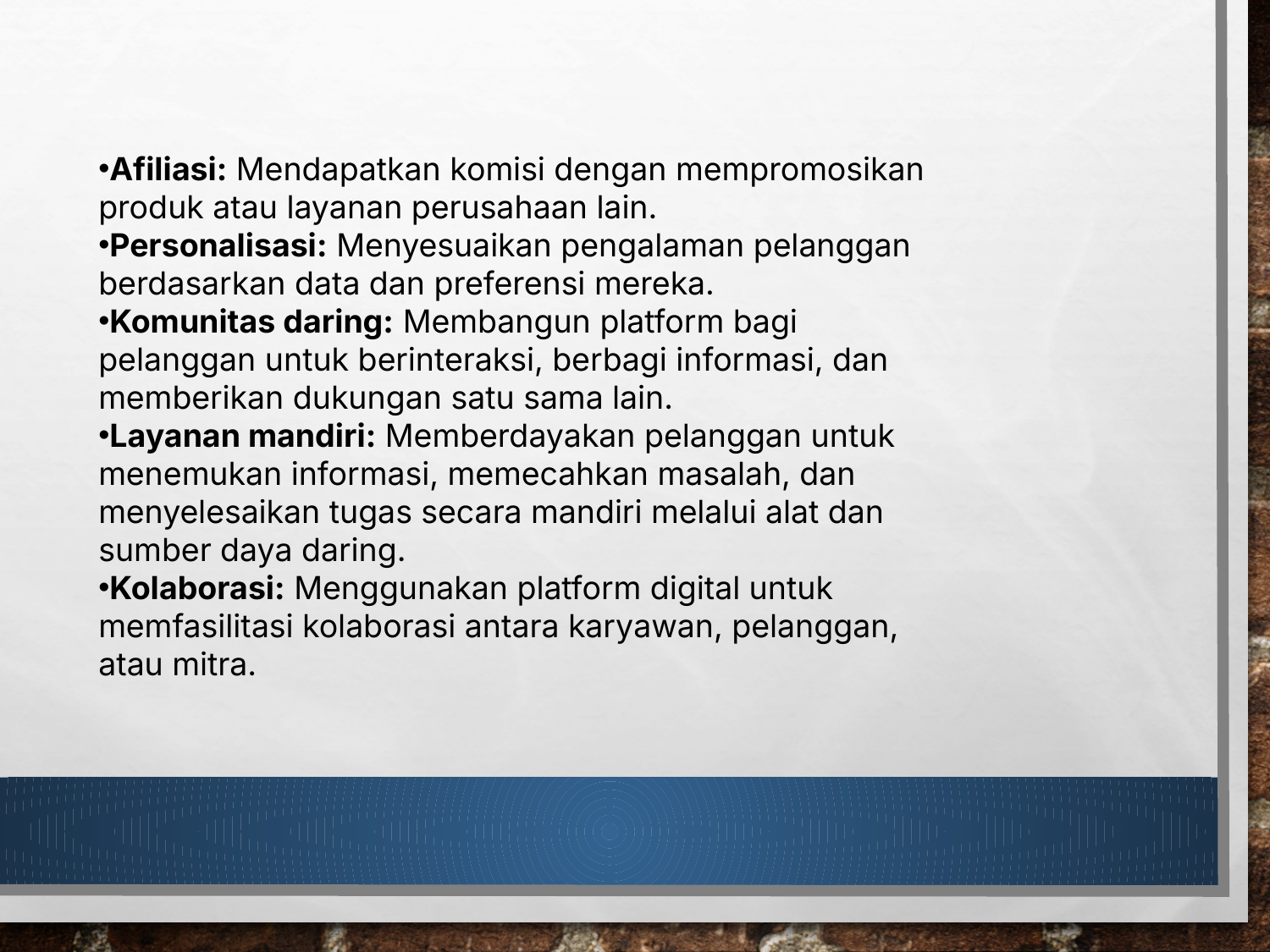

Afiliasi: Mendapatkan komisi dengan mempromosikan produk atau layanan perusahaan lain.
Personalisasi: Menyesuaikan pengalaman pelanggan berdasarkan data dan preferensi mereka.
Komunitas daring: Membangun platform bagi pelanggan untuk berinteraksi, berbagi informasi, dan memberikan dukungan satu sama lain.
Layanan mandiri: Memberdayakan pelanggan untuk menemukan informasi, memecahkan masalah, dan menyelesaikan tugas secara mandiri melalui alat dan sumber daya daring.
Kolaborasi: Menggunakan platform digital untuk memfasilitasi kolaborasi antara karyawan, pelanggan, atau mitra.